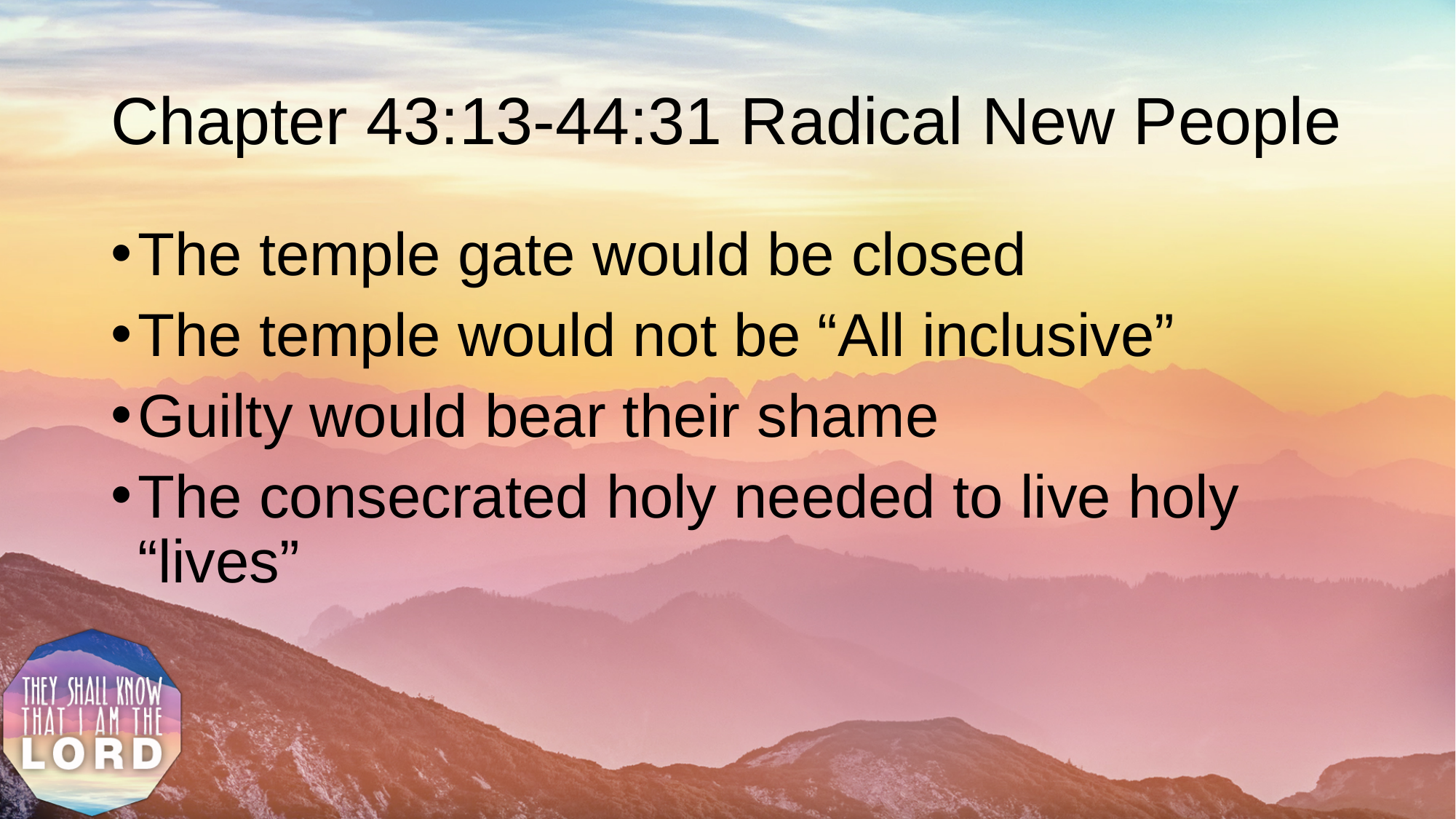

# Chapter 43:13-44:31 Radical New People
The temple gate would be closed
The temple would not be “All inclusive”
Guilty would bear their shame
The consecrated holy needed to live holy “lives”